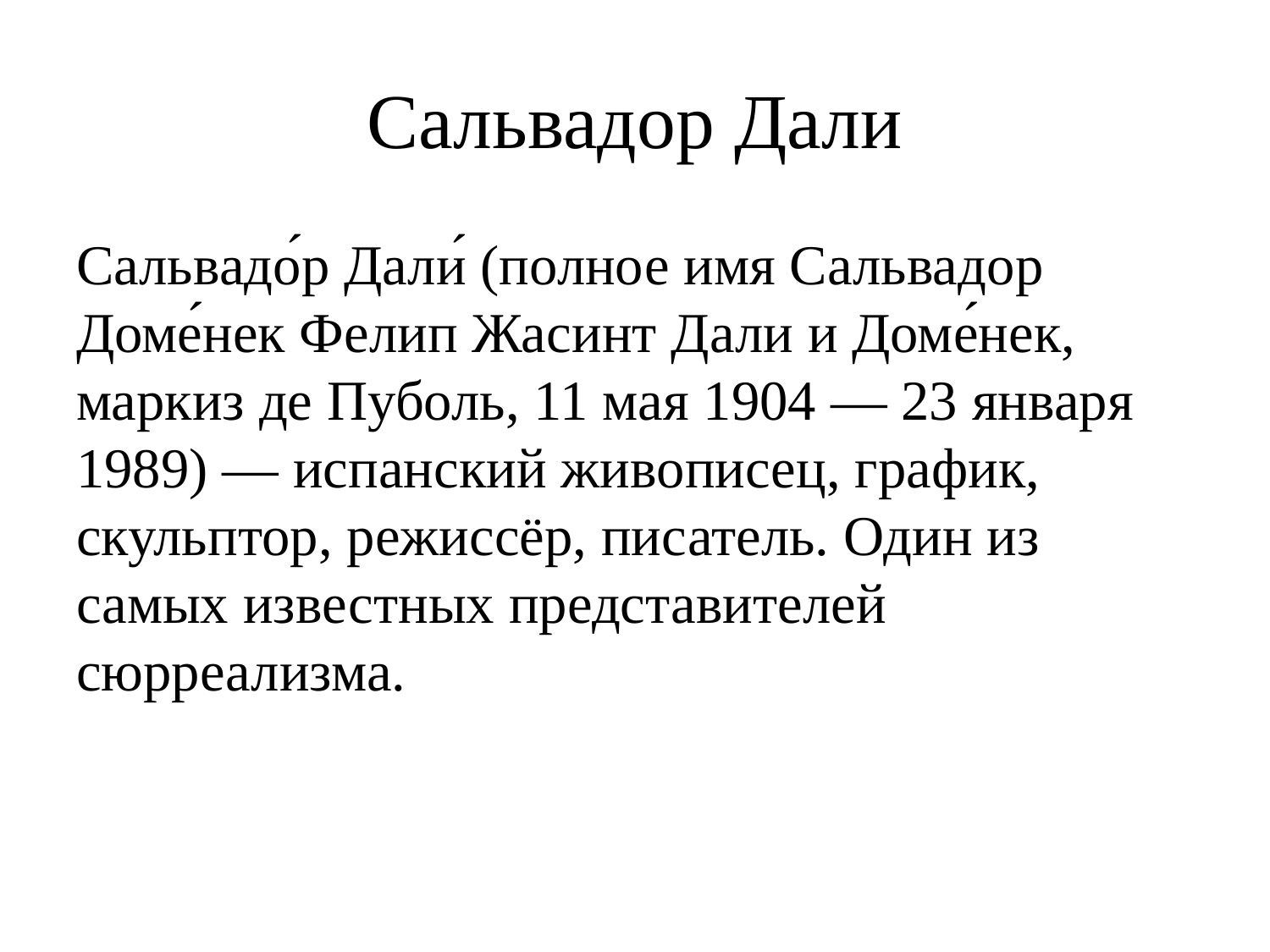

# Сальвадор Дали
Сальвадо́р Дали́ (полное имя Сальвадор Доме́нек Фелип Жасинт Дали и Доме́нек, маркиз де Пуболь, 11 мая 1904 — 23 января 1989) — испанский живописец, график, скульптор, режиссёр, писатель. Один из самых известных представителей сюрреализма.